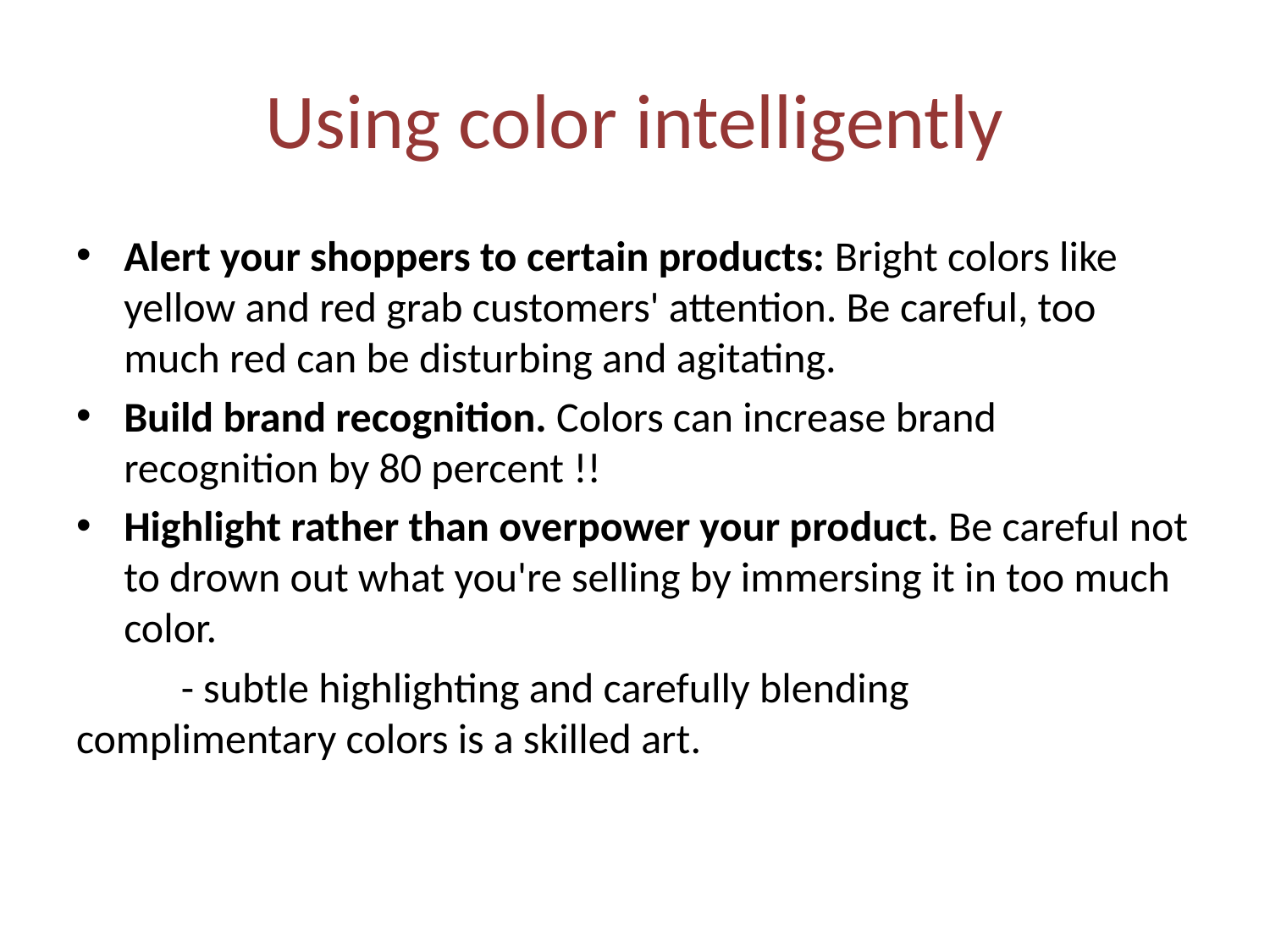

# Using color intelligently
Alert your shoppers to certain products: Bright colors like yellow and red grab customers' attention. Be careful, too much red can be disturbing and agitating.
Build brand recognition. Colors can increase brand recognition by 80 percent !!
Highlight rather than overpower your product. Be careful not to drown out what you're selling by immersing it in too much color.
           - subtle highlighting and carefully blending     		  complimentary colors is a skilled art.